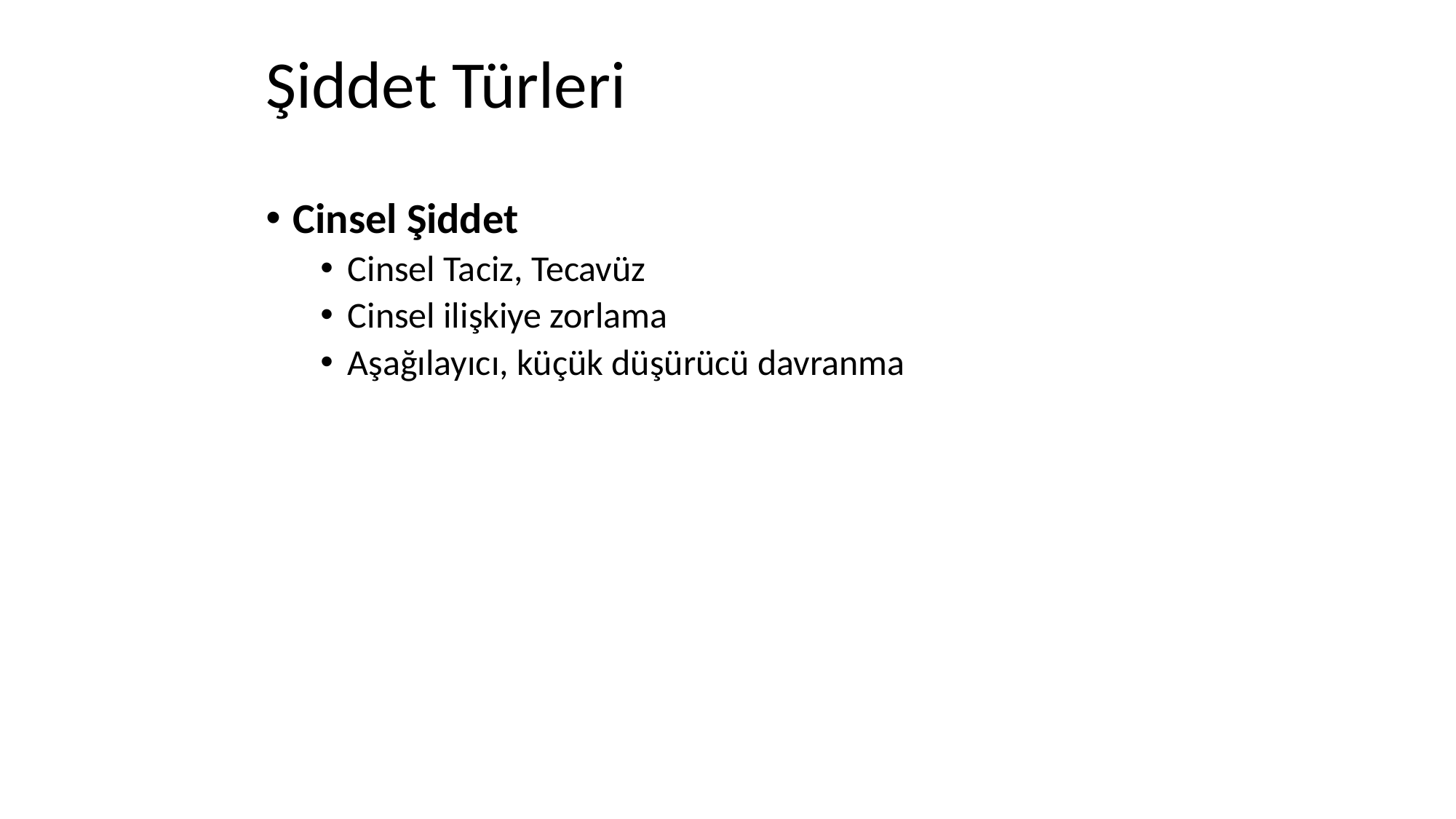

# Şiddet Türleri
Cinsel Şiddet
Cinsel Taciz, Tecavüz
Cinsel ilişkiye zorlama
Aşağılayıcı, küçük düşürücü davranma